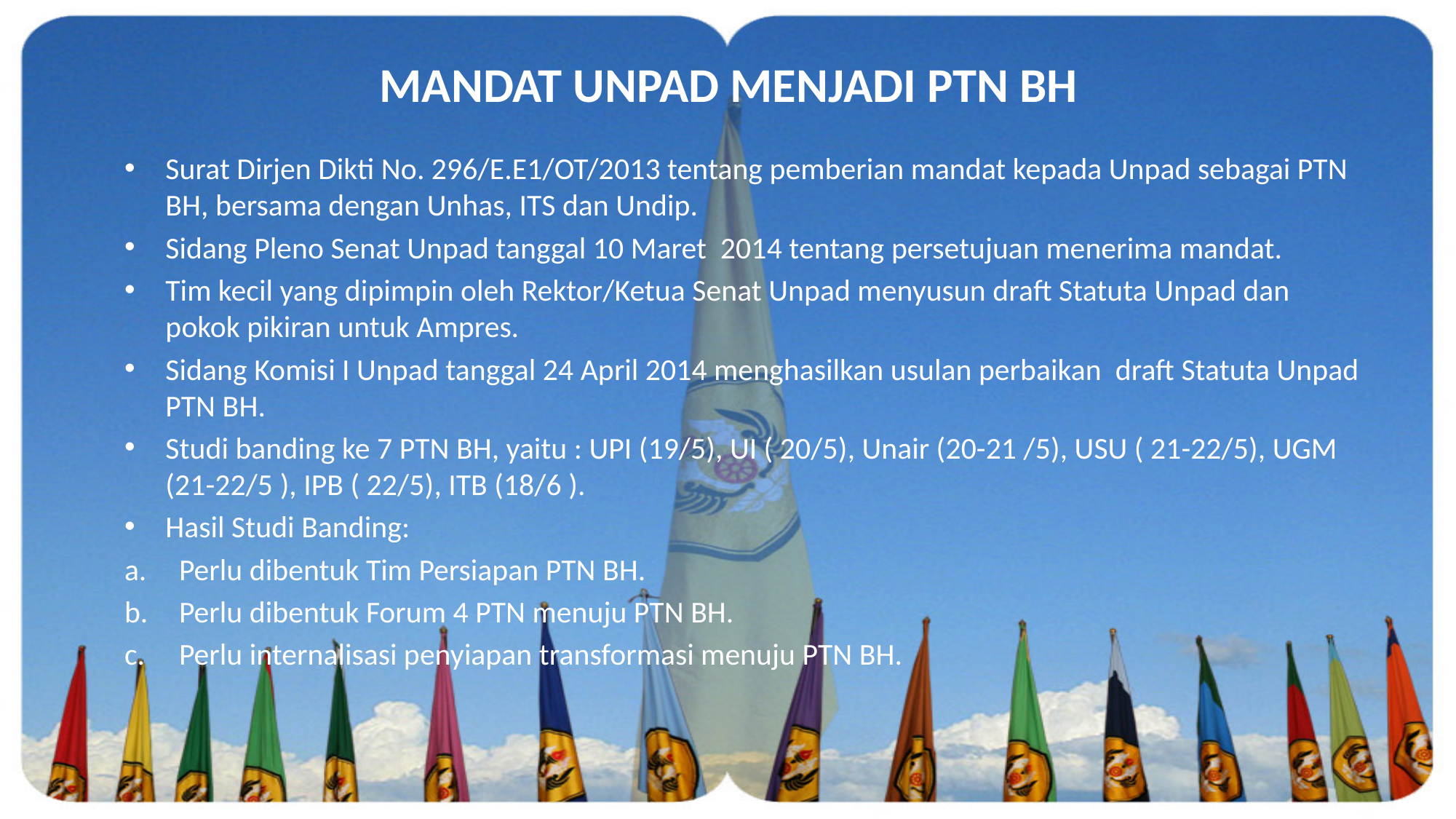

MANDAT UNPAD MENJADI PTN BH
Surat Dirjen Dikti No. 296/E.E1/OT/2013 tentang pemberian mandat kepada Unpad sebagai PTN BH, bersama dengan Unhas, ITS dan Undip.
Sidang Pleno Senat Unpad tanggal 10 Maret  2014 tentang persetujuan menerima mandat.
Tim kecil yang dipimpin oleh Rektor/Ketua Senat Unpad menyusun draft Statuta Unpad dan pokok pikiran untuk Ampres.
Sidang Komisi I Unpad tanggal 24 April 2014 menghasilkan usulan perbaikan  draft Statuta Unpad PTN BH.
Studi banding ke 7 PTN BH, yaitu : UPI (19/5), UI ( 20/5), Unair (20-21 /5), USU ( 21-22/5), UGM (21-22/5 ), IPB ( 22/5), ITB (18/6 ).
Hasil Studi Banding:
Perlu dibentuk Tim Persiapan PTN BH.
Perlu dibentuk Forum 4 PTN menuju PTN BH.
Perlu internalisasi penyiapan transformasi menuju PTN BH.